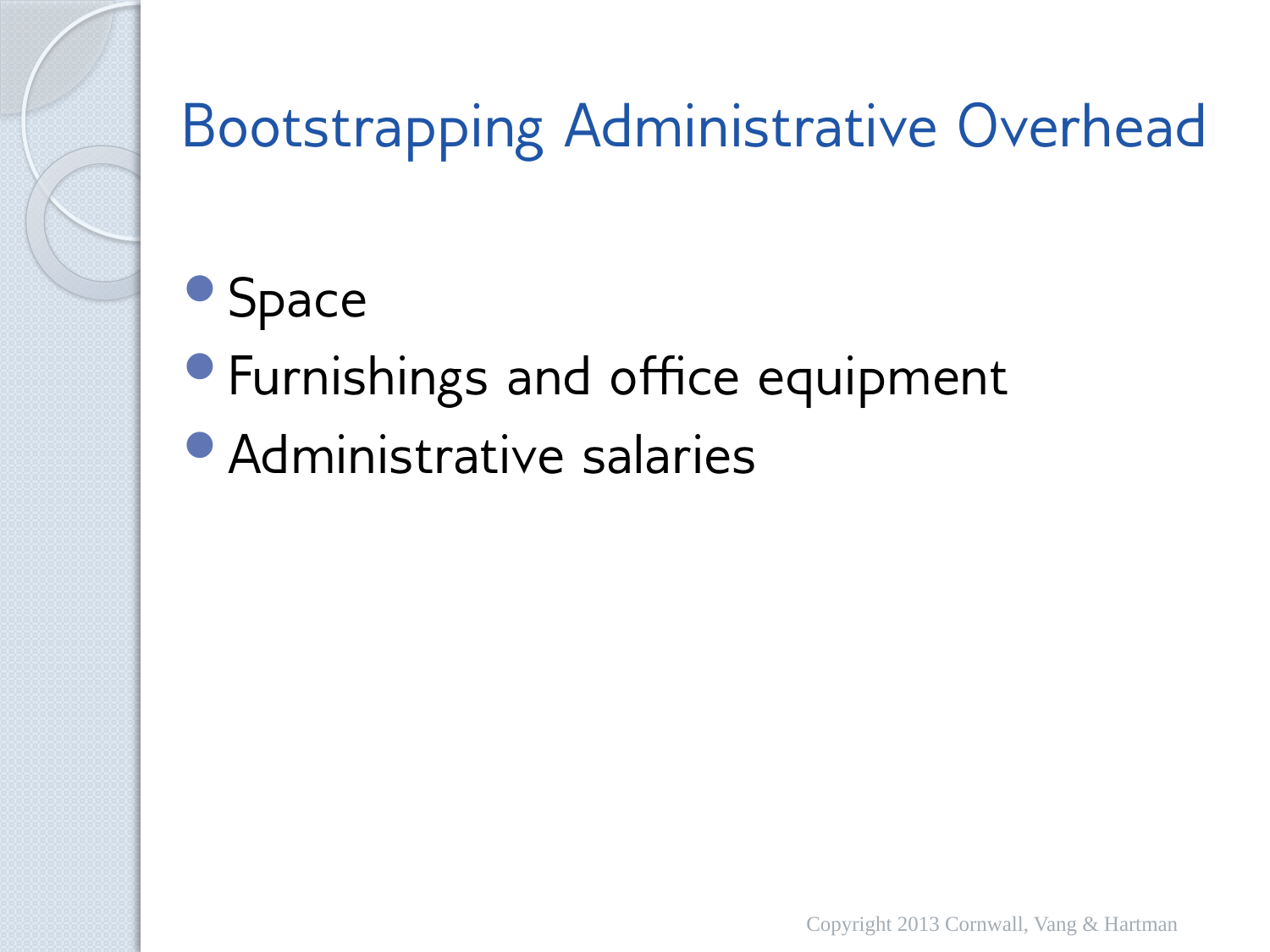

# Bootstrapping Administrative Overhead
Space
Furnishings and office equipment
Administrative salaries
Copyright 2013 Cornwall, Vang & Hartman